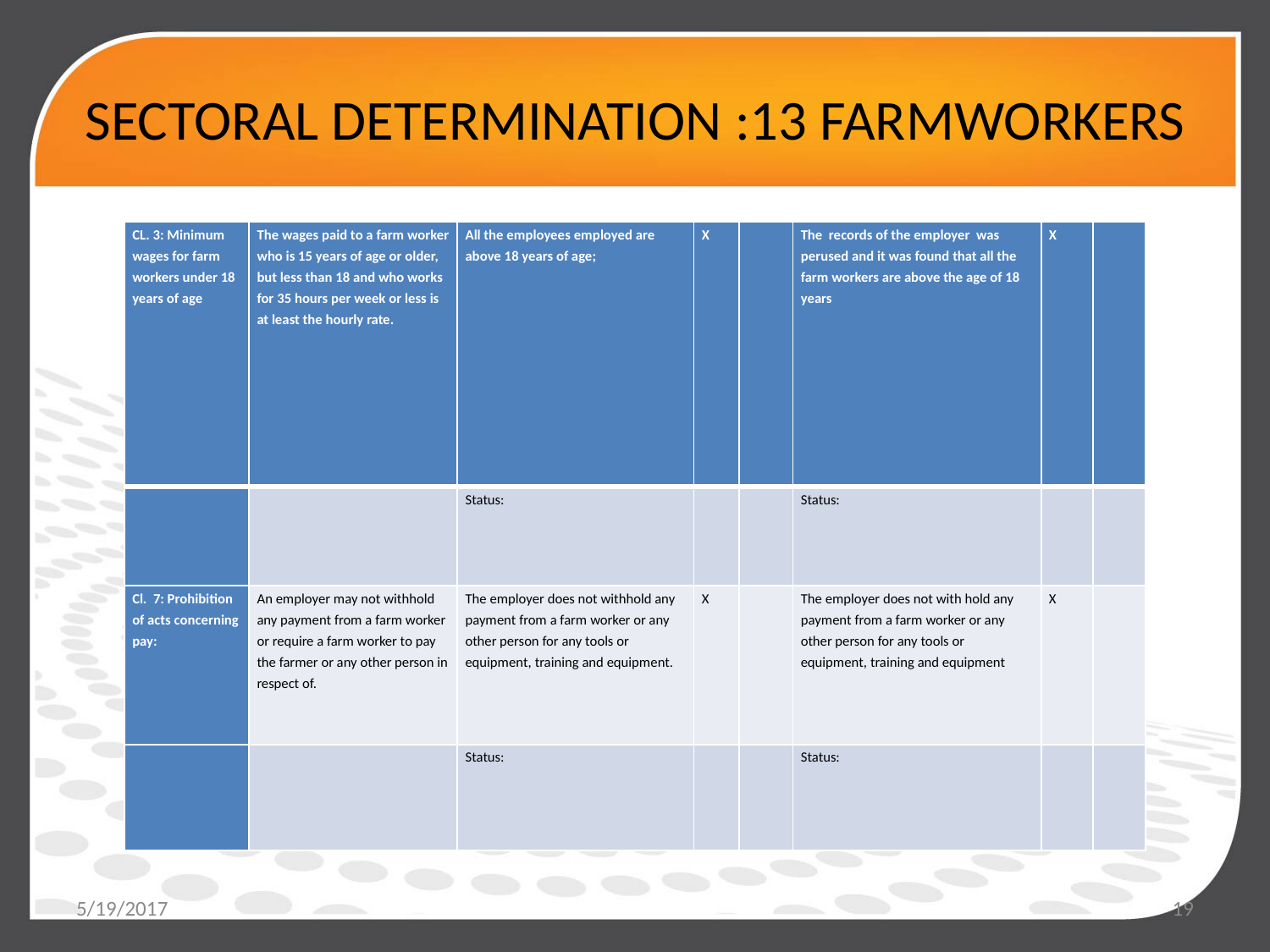

# SECTORAL DETERMINATION :13 FARMWORKERS
| CL. 3: Minimum wages for farm workers under 18 years of age | The wages paid to a farm worker who is 15 years of age or older, but less than 18 and who works for 35 hours per week or less is at least the hourly rate. | All the employees employed are above 18 years of age; | X |  | The records of the employer was perused and it was found that all the farm workers are above the age of 18 years | X |  |
| --- | --- | --- | --- | --- | --- | --- | --- |
|  |  | Status: |  |  | Status: |  |  |
| Cl. 7: Prohibition of acts concerning pay: | An employer may not withhold any payment from a farm worker or require a farm worker to pay the farmer or any other person in respect of. | The employer does not withhold any payment from a farm worker or any other person for any tools or equipment, training and equipment. | X |  | The employer does not with hold any payment from a farm worker or any other person for any tools or equipment, training and equipment | X |  |
|  |  | Status: |  |  | Status: |  |  |
5/19/2017
19